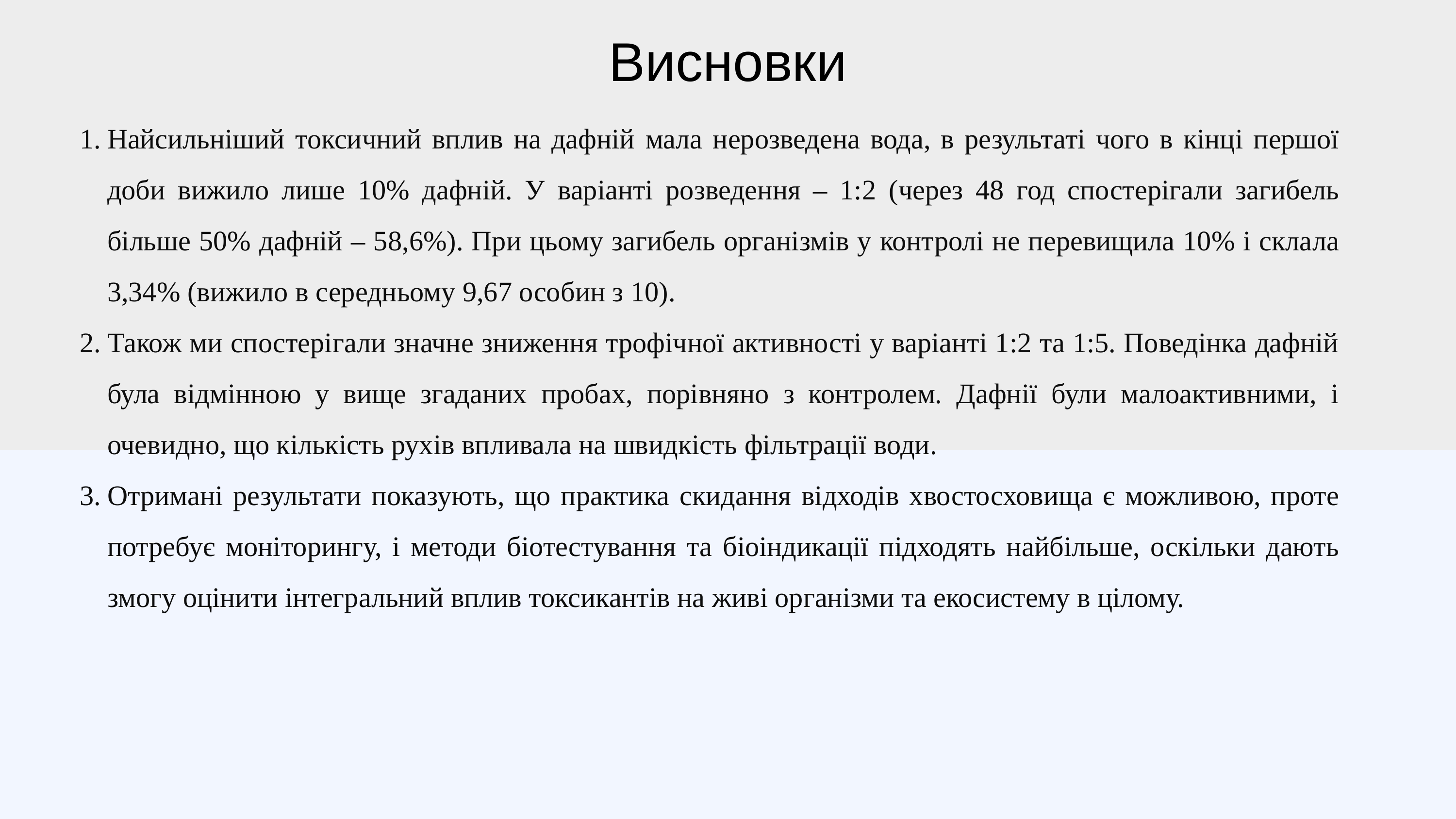

Висновки
Найсильніший токсичний вплив на дафній мала нерозведена вода, в результаті чого в кінці першої доби вижило лише 10% дафній. У варіанті розведення – 1:2 (через 48 год спостерігали загибель більше 50% дафній – 58,6%). При цьому загибель організмів у контролі не перевищила 10% і склала 3,34% (вижило в середньому 9,67 особин з 10).
Також ми спостерігали значне зниження трофічної активності у варіанті 1:2 та 1:5. Поведінка дафній була відмінною у вище згаданих пробах, порівняно з контролем. Дафнії були малоактивними, і очевидно, що кількість рухів впливала на швидкість фільтрації води.
Отримані результати показують, що практика скидання відходів хвостосховища є можливою, проте потребує моніторингу, і методи біотестування та біоіндикації підходять найбільше, оскільки дають змогу оцінити інтегральний вплив токсикантів на живі організми та екосистему в цілому.